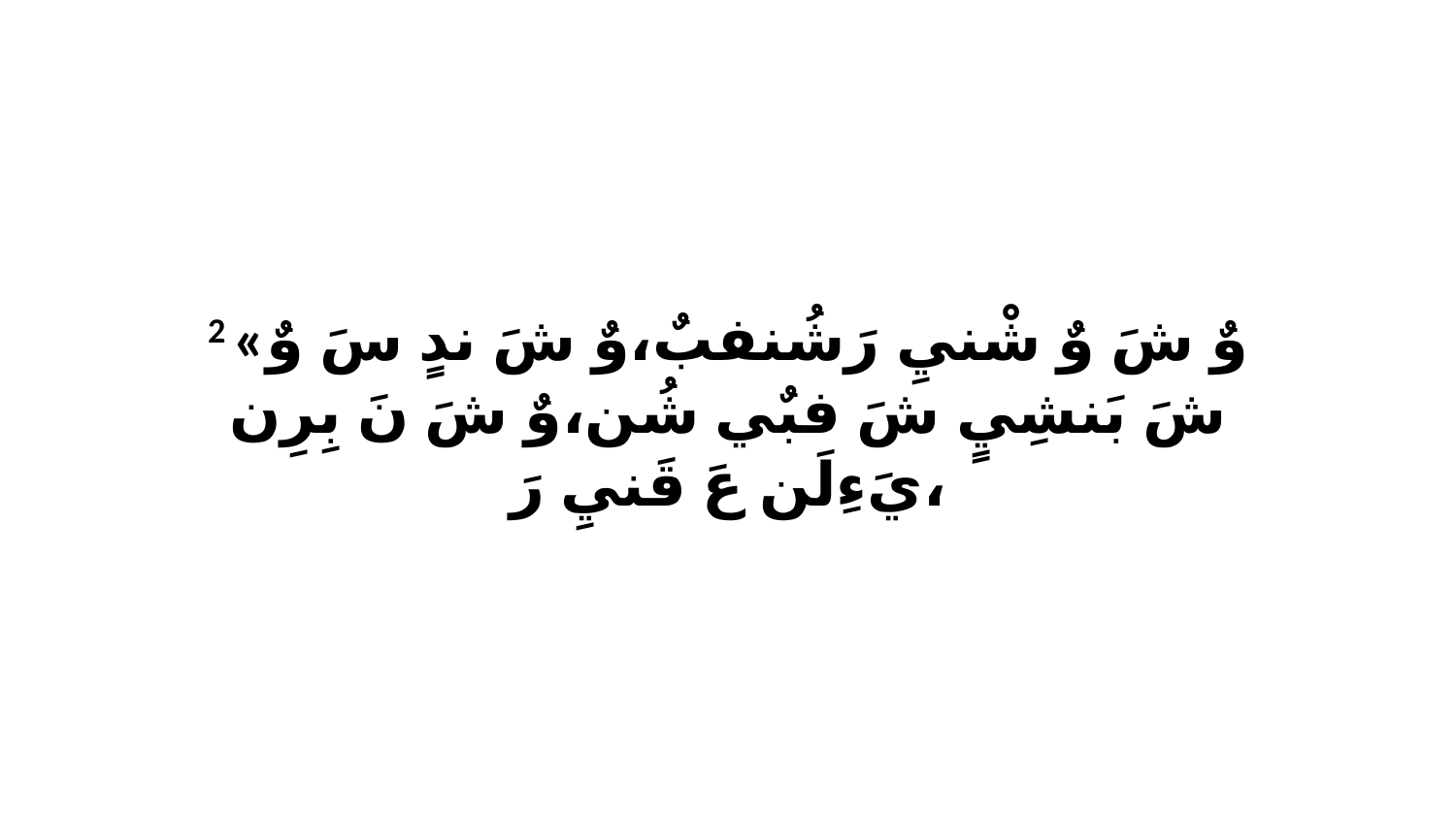

2 «وٌ شَ وٌ شْنيِ رَشُنفبٌ،وٌ شَ ندٍ سَ وٌ شَ بَنشِيٍ شَ فبٌي شُن،وٌ شَ نَ بِرِن يَءِلَن عَ قَنيِ رَ،